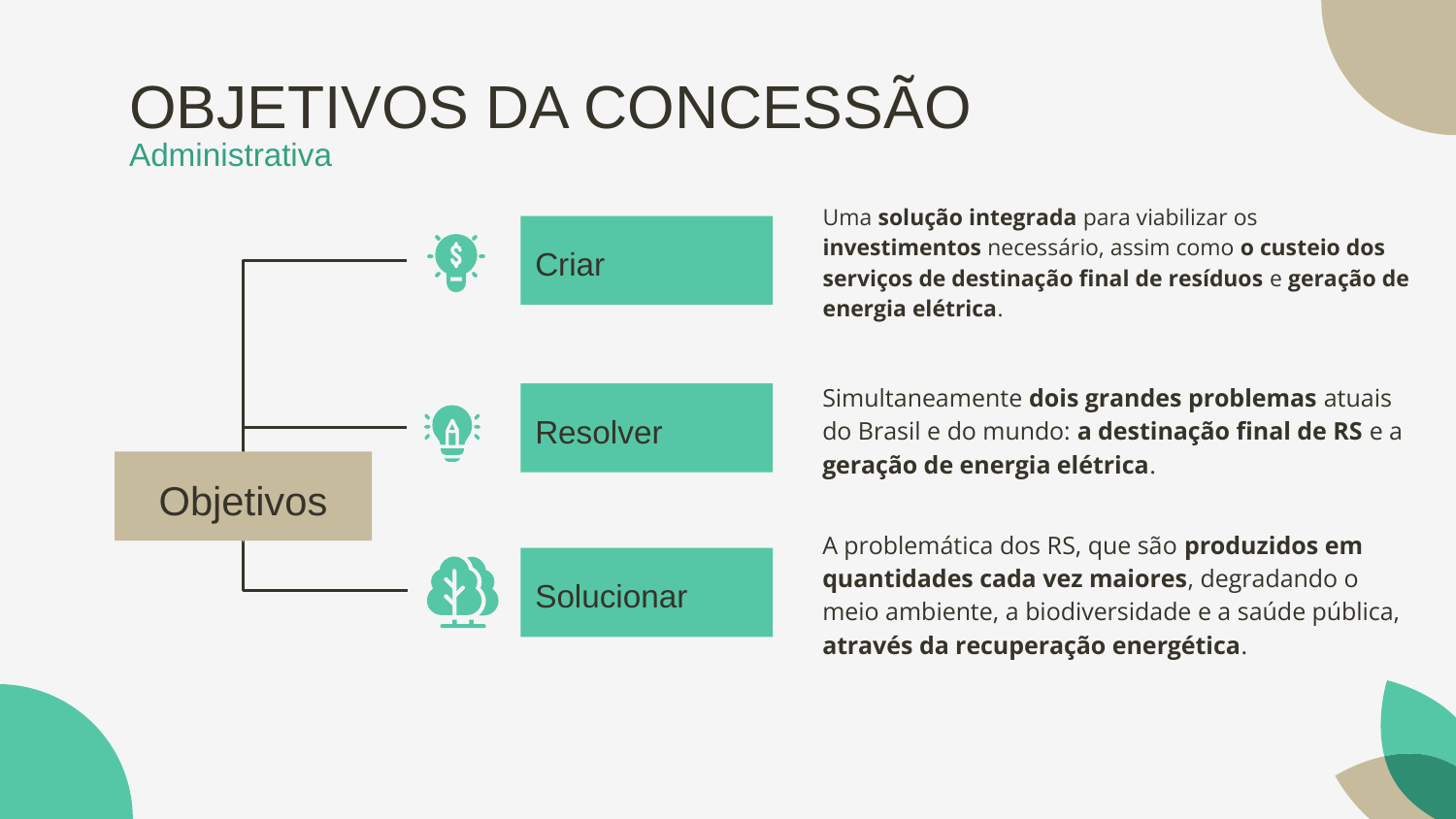

# OBJETIVOS DA CONCESSÃO
Administrativa
Uma solução integrada para viabilizar os investimentos necessário, assim como o custeio dos serviços de destinação final de resíduos e geração de energia elétrica.

Criar

Simultaneamente dois grandes problemas atuais do Brasil e do mundo: a destinação final de RS e a geração de energia elétrica.
Resolver

Objetivos

A problemática dos RS, que são produzidos em quantidades cada vez maiores, degradando o meio ambiente, a biodiversidade e a saúde pública, através da recuperação energética.
Solucionar